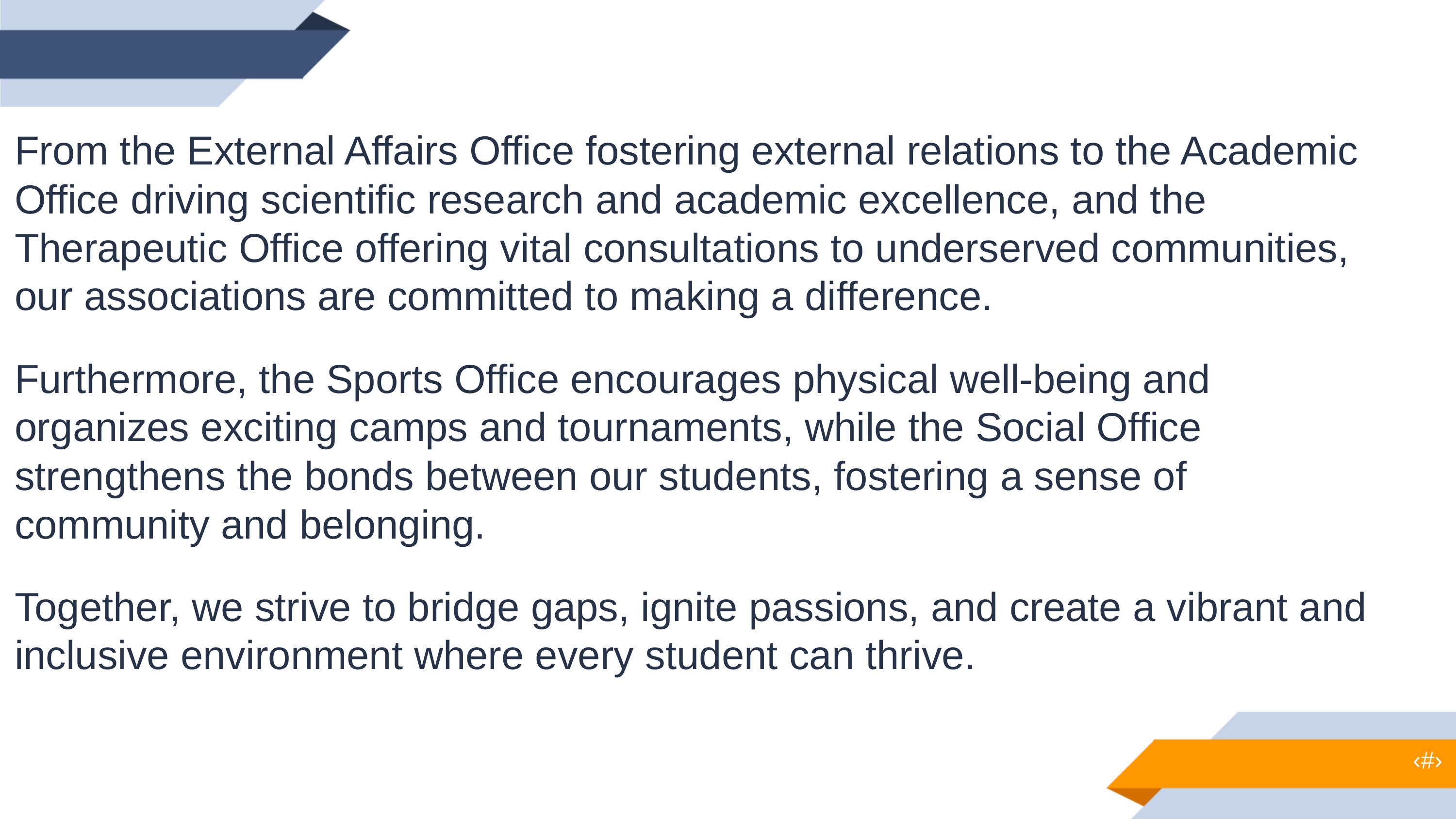

From the External Affairs Office fostering external relations to the Academic Office driving scientific research and academic excellence, and the Therapeutic Office offering vital consultations to underserved communities, our associations are committed to making a difference.

Furthermore, the Sports Office encourages physical well-being and organizes exciting camps and tournaments, while the Social Office strengthens the bonds between our students, fostering a sense of community and belonging.

Together, we strive to bridge gaps, ignite passions, and create a vibrant and inclusive environment where every student can thrive.

‹#›